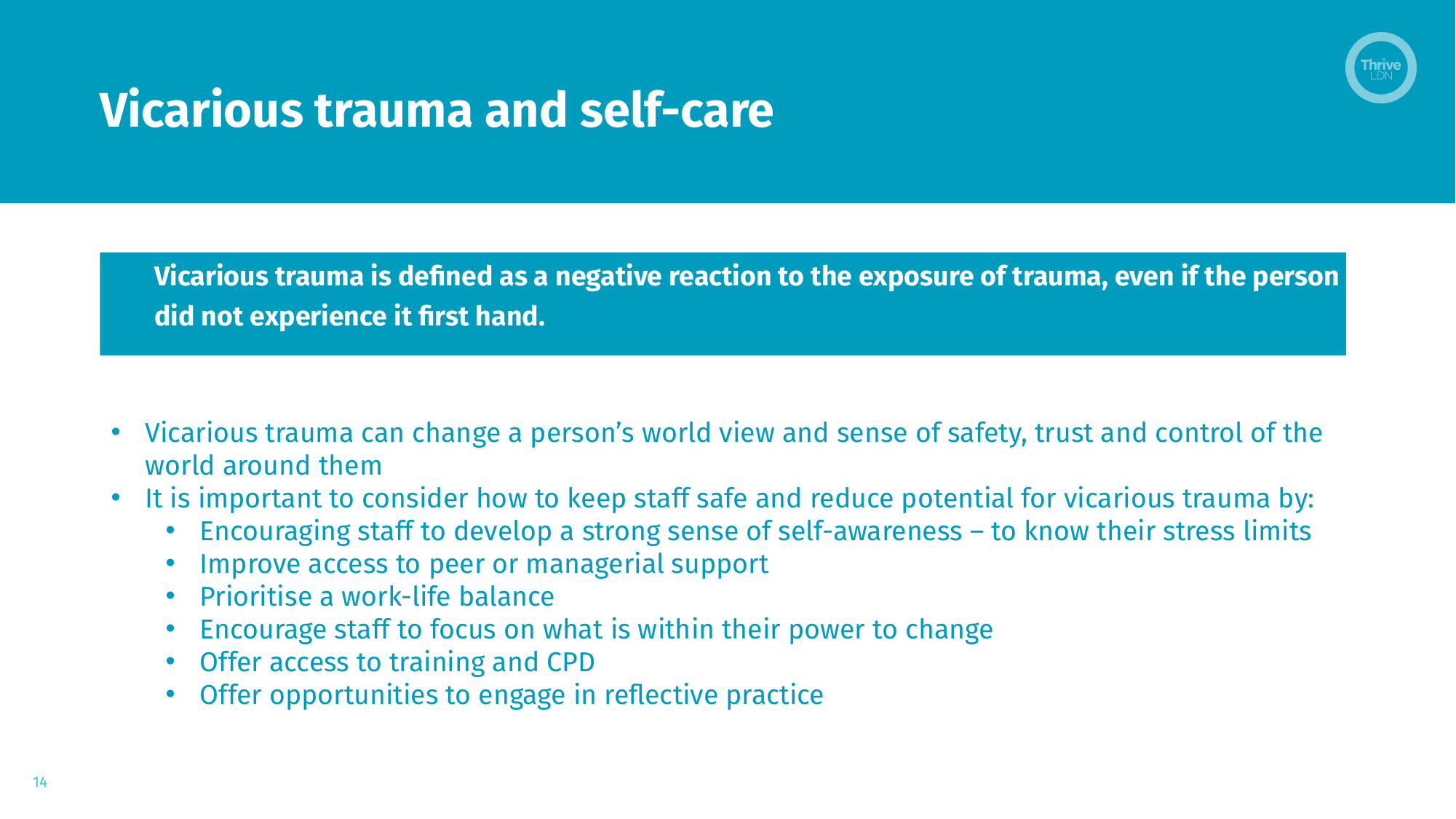

# Vicarious trauma and self-care
Vicarious trauma is defined as a negative reaction to the exposure of trauma, even if the person did not experience it first hand.

Vicarious trauma can change a person’s world view and sense of safety, trust and control of the world around them
It is important to consider how to keep staff safe and reduce potential for vicarious trauma by:
Encouraging staff to develop a strong sense of self-awareness – to know their stress limits
Improve access to peer or managerial support
Prioritise a work-life balance
Encourage staff to focus on what is within their power to change
Offer access to training and CPD
Offer opportunities to engage in reflective practice
14